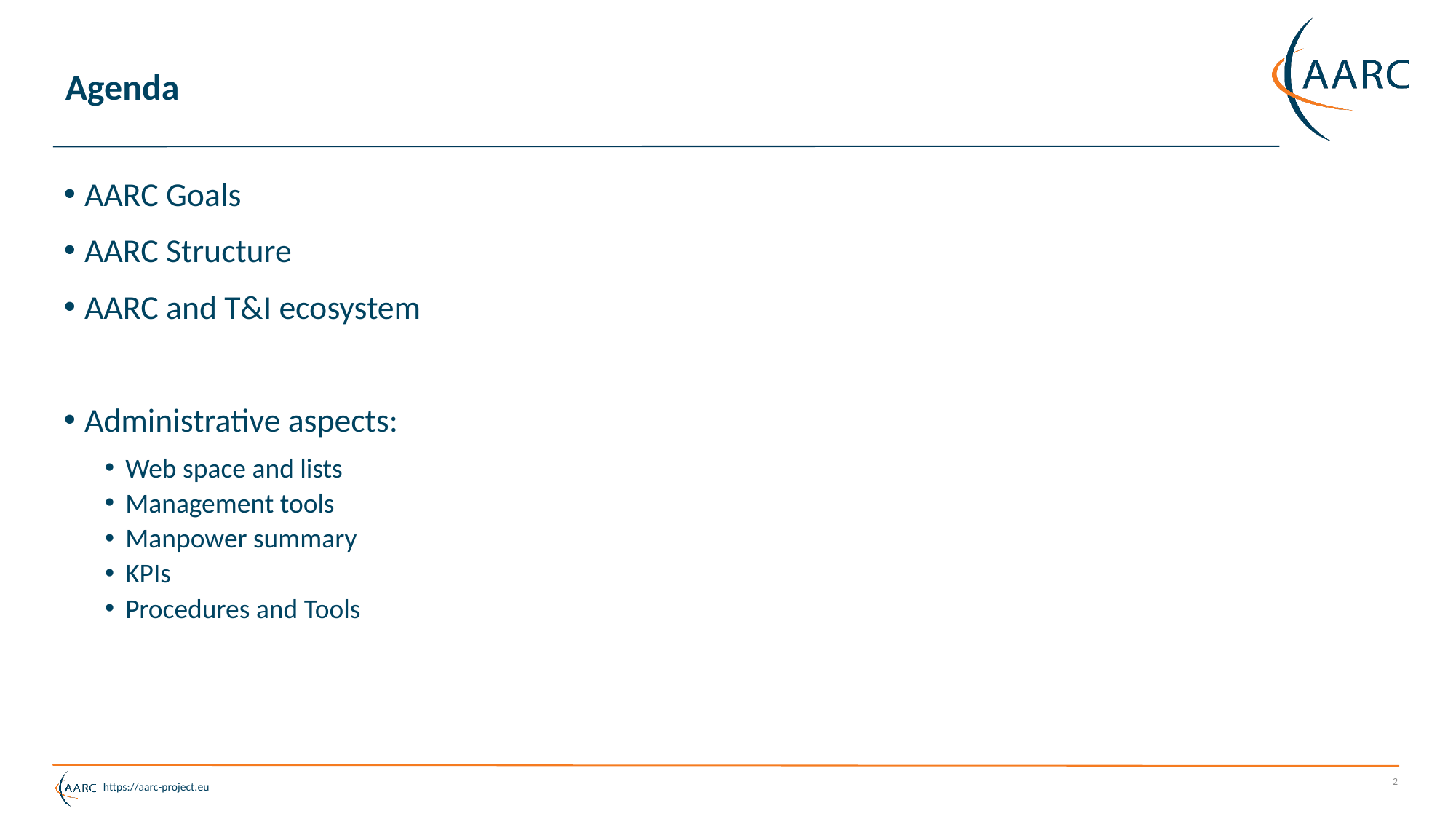

# Agenda
AARC Goals
AARC Structure
AARC and T&I ecosystem

Administrative aspects:
Web space and lists
Management tools
Manpower summary
KPIs
Procedures and Tools
2